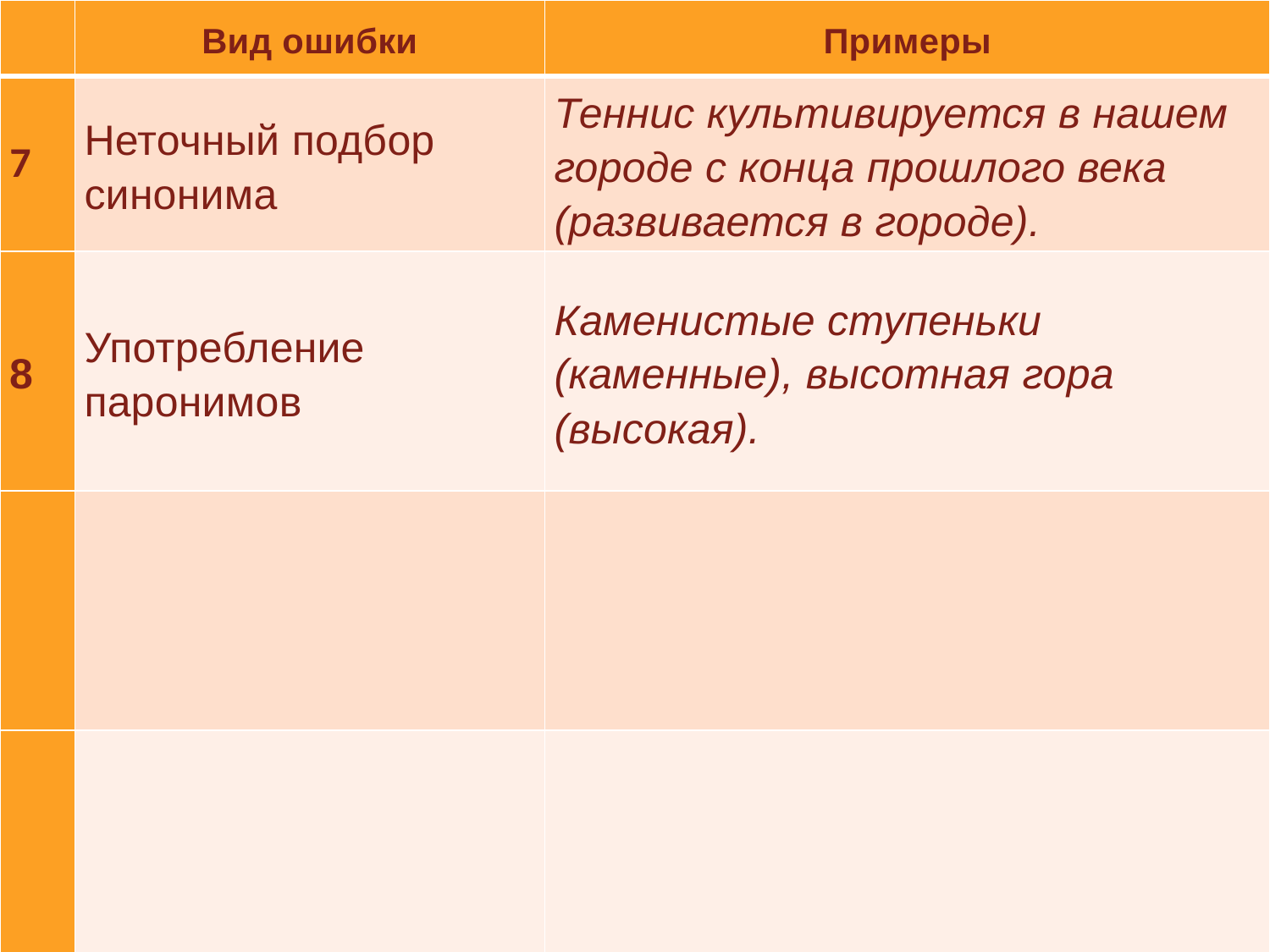

|  | Вид ошибки | Примеры |
| --- | --- | --- |
| 7 | Неточный подбор синонима | Теннис культивируется в нашем городе с конца прошлого века (развивается в городе). |
| 8 | Употребление паронимов | Каменистые ступеньки (каменные), высотная гора (высокая). |
|  |  |  |
|  |  |  |